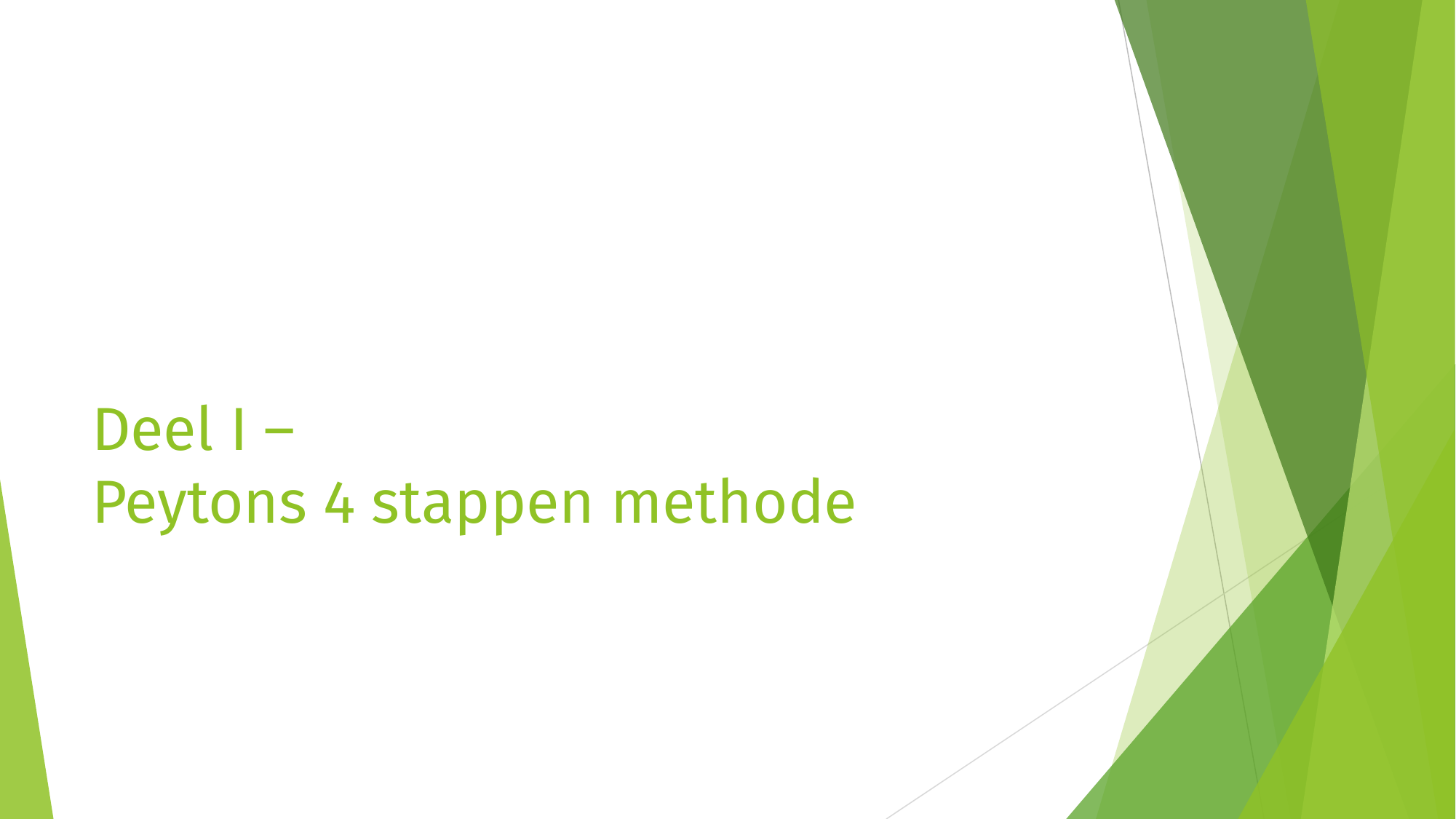

# Deel I – Peytons 4 stappen methode